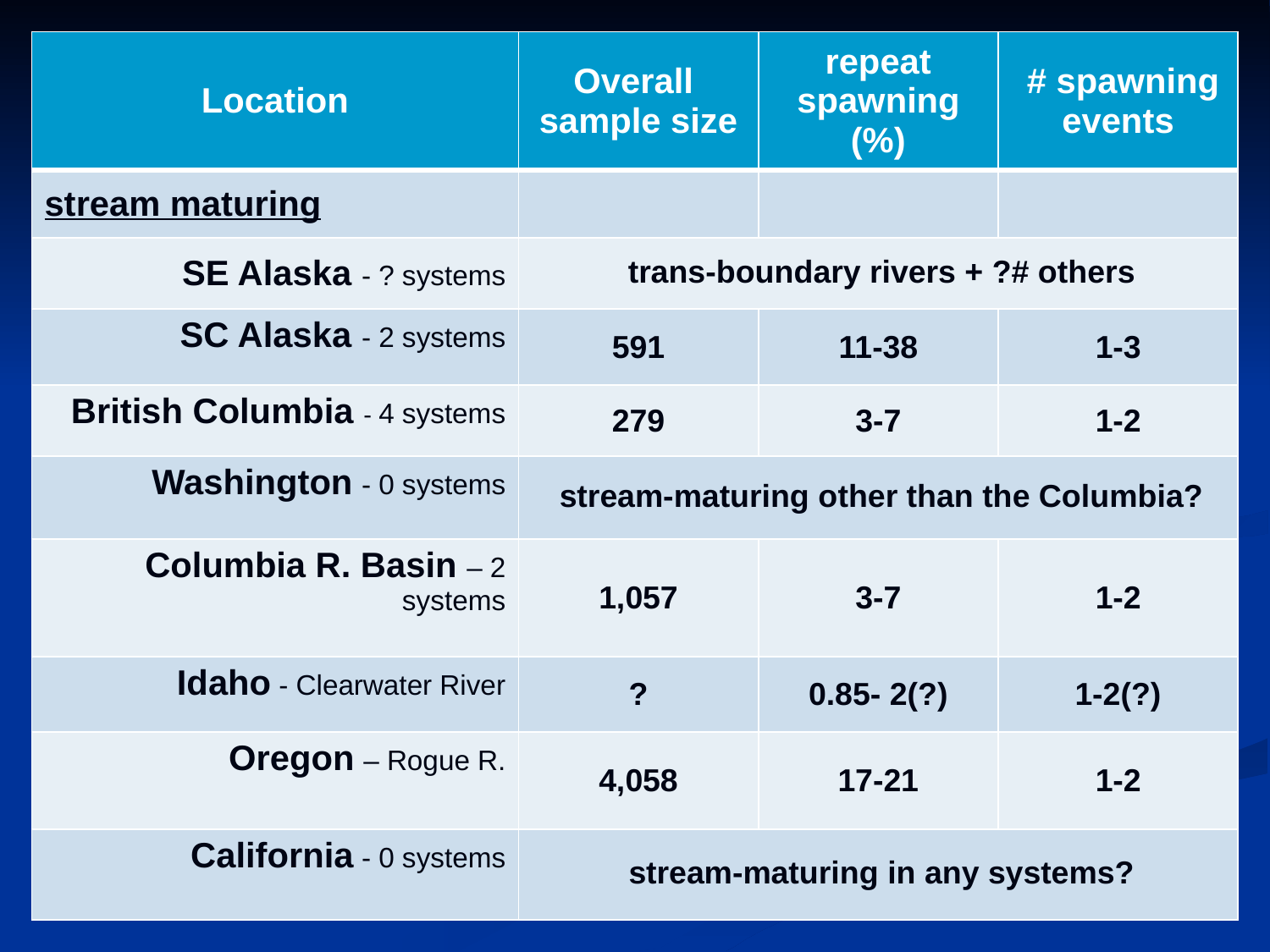

| Location | Overall sample size | repeat spawning (%) | # spawning events |
| --- | --- | --- | --- |
| stream maturing |  |  |  |
| SE Alaska - ? systems | trans-boundary rivers + ?# others |  |  |
| SC Alaska - 2 systems | 591 | 11-38 | 1-3 |
| British Columbia - 4 systems | 279 | 3-7 | 1-2 |
| Washington - 0 systems | stream-maturing other than the Columbia? |  |  |
| Columbia R. Basin – 2 systems | 1,057 | 3-7 | 1-2 |
| Idaho - Clearwater River | ? | 0.85- 2(?) | 1-2(?) |
| Oregon – Rogue R. | 4,058 | 17-21 | 1-2 |
| California - 0 systems | stream-maturing in any systems? |  |  |